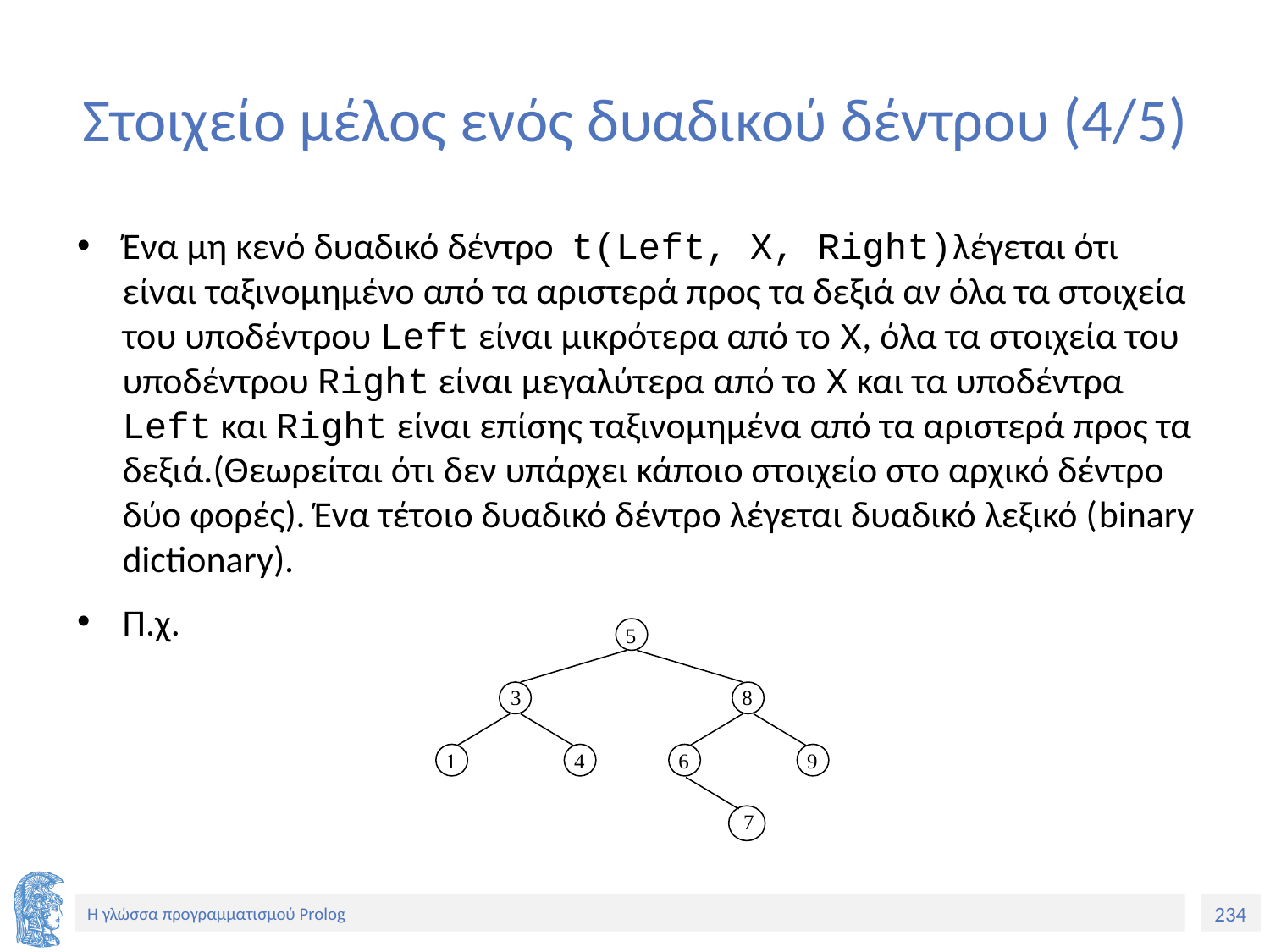

# Στοιχείο μέλος ενός δυαδικού δέντρου (4/5)
Ένα μη κενό δυαδικό δέντρο  t(Left, X, Right)λέγεται ότι είναι ταξινομημένο από τα αριστερά προς τα δεξιά αν όλα τα στοιχεία του υποδέντρου Left είναι μικρότερα από το X, όλα τα στοιχεία του υποδέντρου Right είναι μεγαλύτερα από το X και τα υποδέντρα Left και Right είναι επίσης ταξινομημένα από τα αριστερά προς τα δεξιά.(Θεωρείται ότι δεν υπάρχει κάποιο στοιχείο στο αρχικό δέντρο δύο φορές). Ένα τέτοιο δυαδικό δέντρο λέγεται δυαδικό λεξικό (binary dictionary).
Π.χ.
5

8
3

4
6
9
1

7